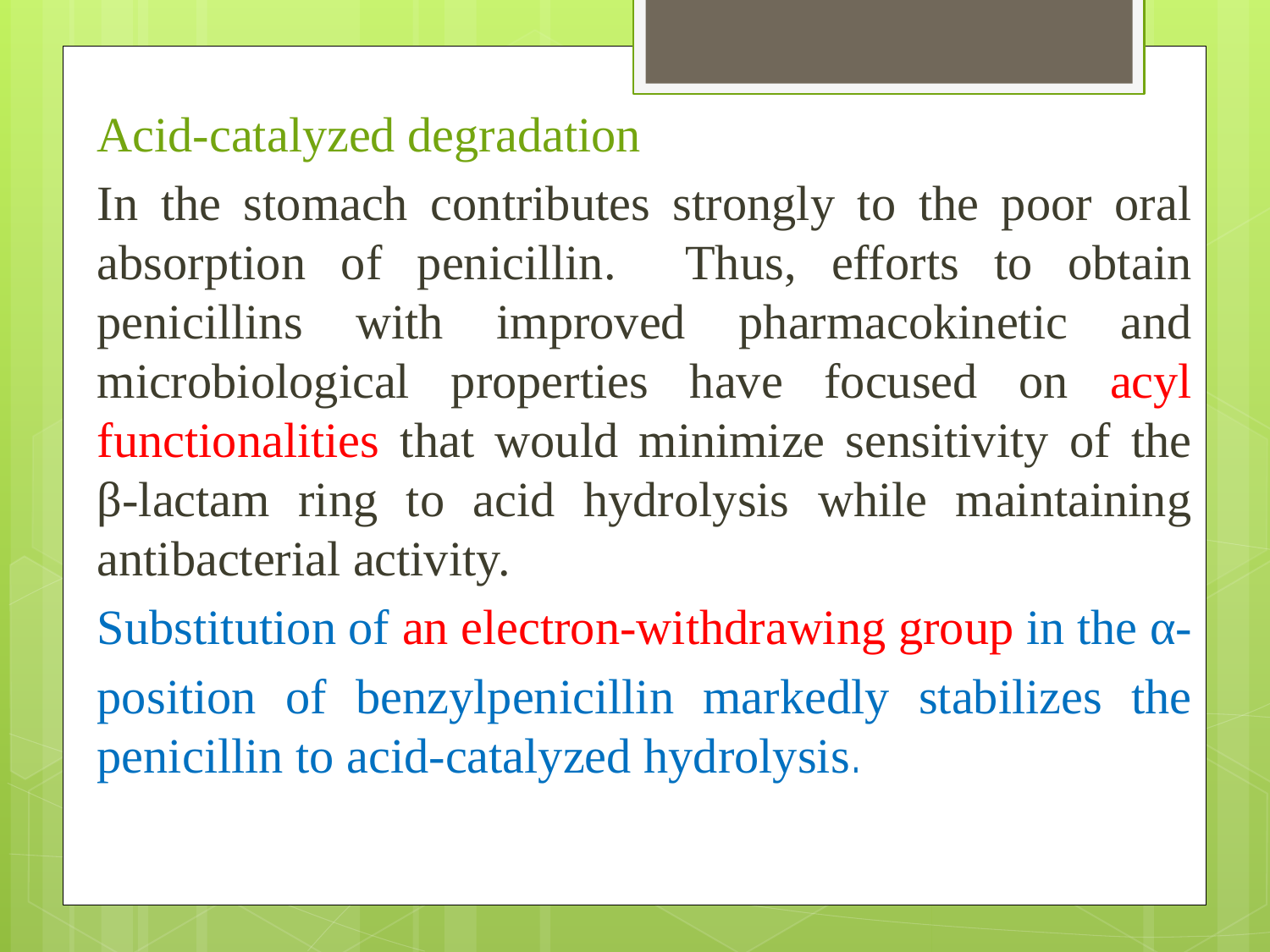

Acid-catalyzed degradation
In the stomach contributes strongly to the poor oral absorption of penicillin.  Thus, efforts to obtain penicillins with improved pharmacokinetic and microbiological properties have focused on acyl functionalities that would minimize sensitivity of the β-lactam ring to acid hydrolysis while maintaining antibacterial activity.
Substitution of an electron-withdrawing group in the α-
position of benzylpenicillin markedly stabilizes the penicillin to acid-catalyzed hydrolysis.